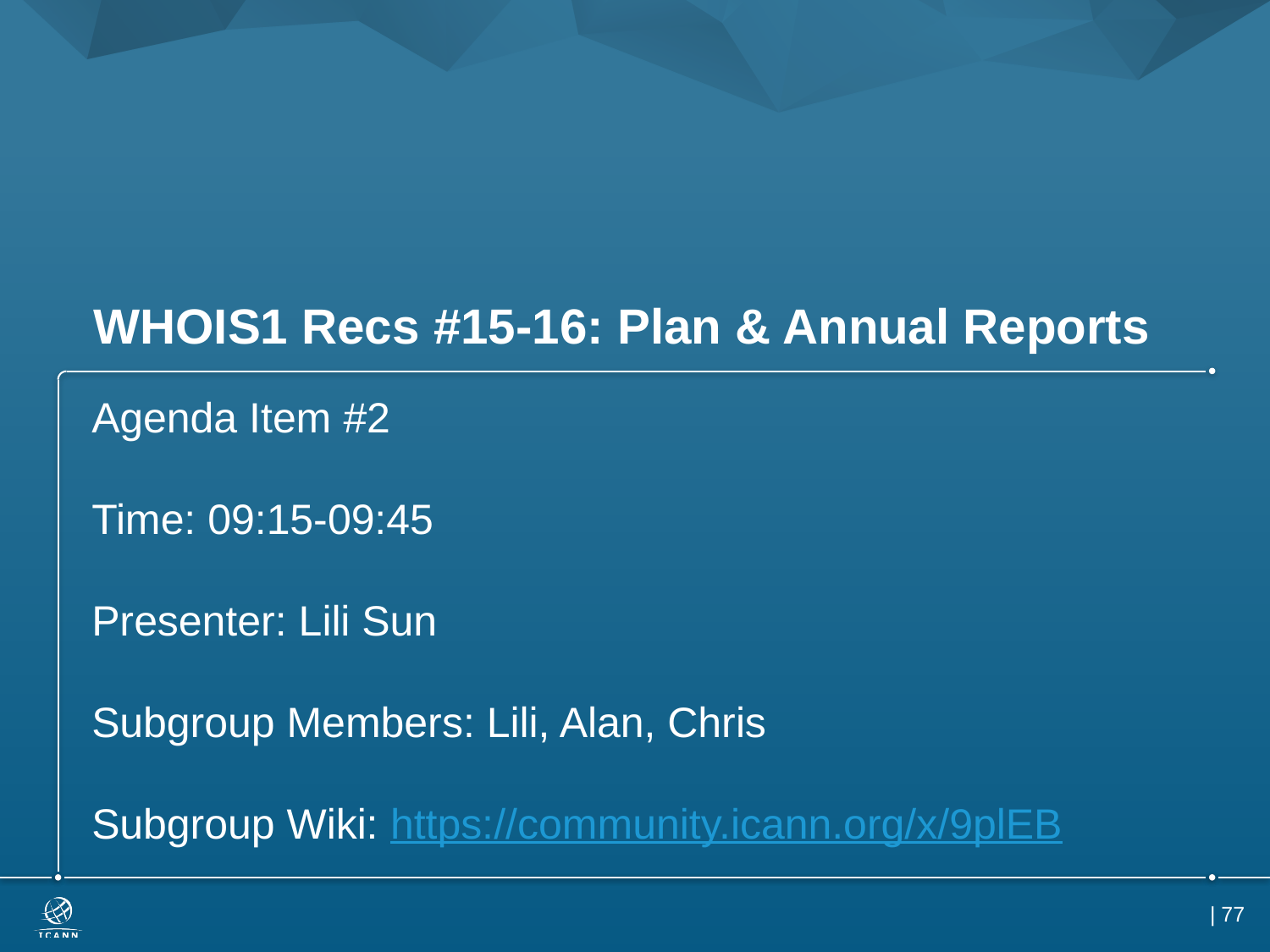

# WHOIS1 Recs #15-16: Plan & Annual Reports
Agenda Item #2

Time: 09:15-09:45

Presenter: Lili Sun

Subgroup Members: Lili, Alan, Chris

Subgroup Wiki: https://community.icann.org/x/9plEB